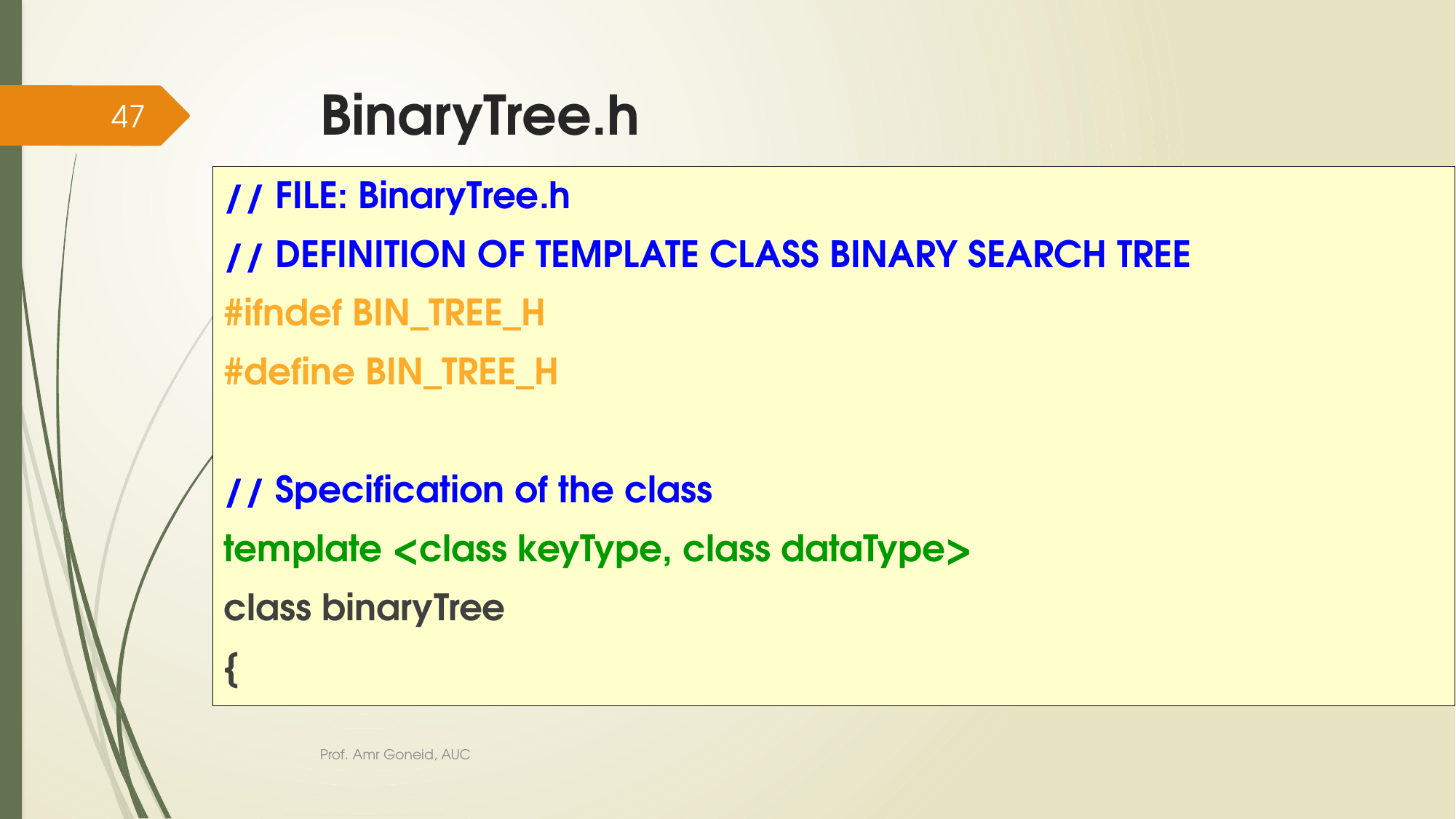

# BinaryTree.h
47
// FILE: BinaryTree.h
// DEFINITION OF TEMPLATE CLASS BINARY SEARCH TREE
#ifndef BIN_TREE_H
#define BIN_TREE_H

// Specification of the class
template <class keyType, class dataType>
class binaryTree
{
Prof. Amr Goneid, AUC